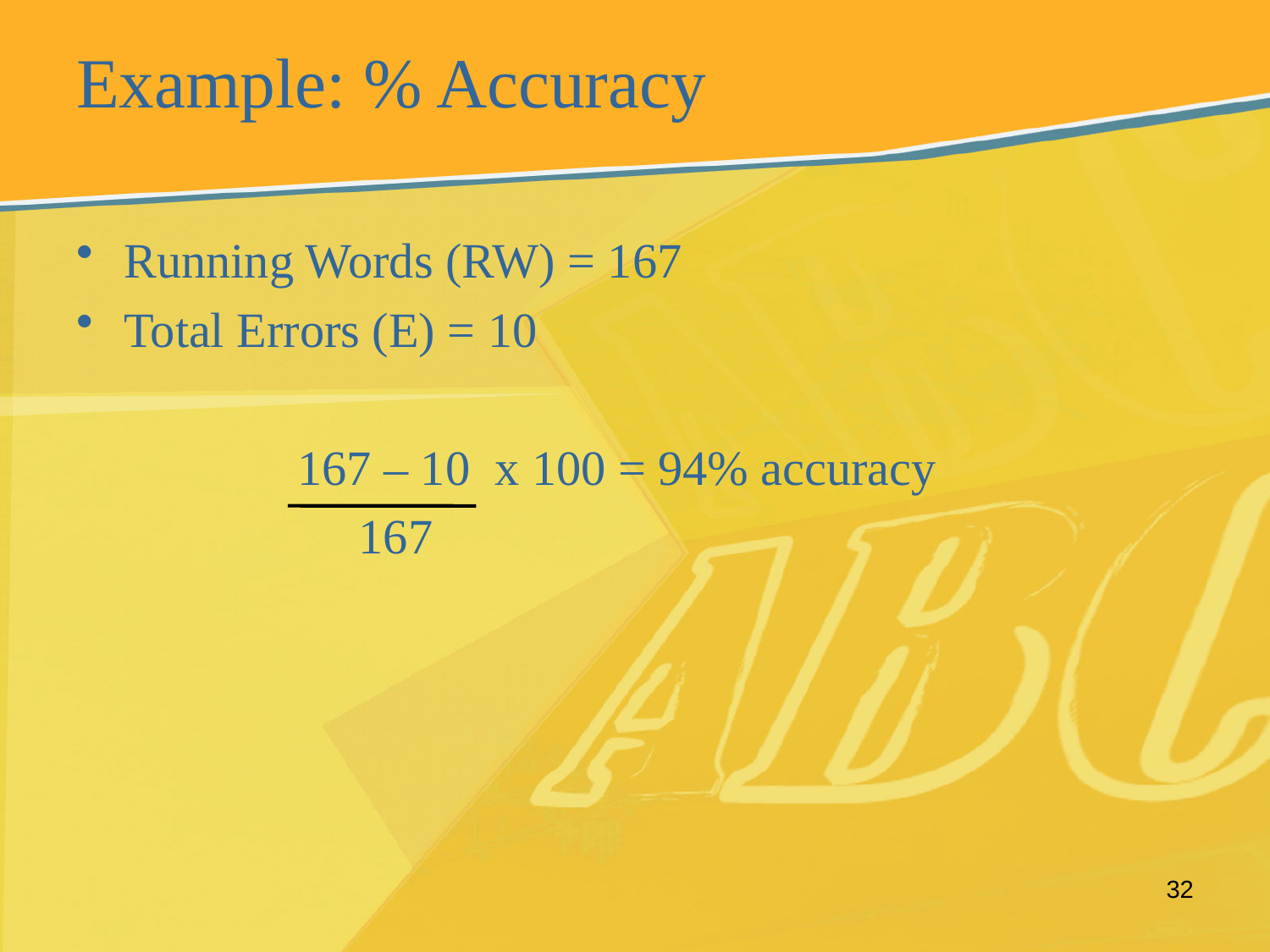

# Example: % Accuracy
Running Words (RW) = 167
Total Errors (E) = 10

                  167 – 10  x 100 = 94% accuracy
                       167
32